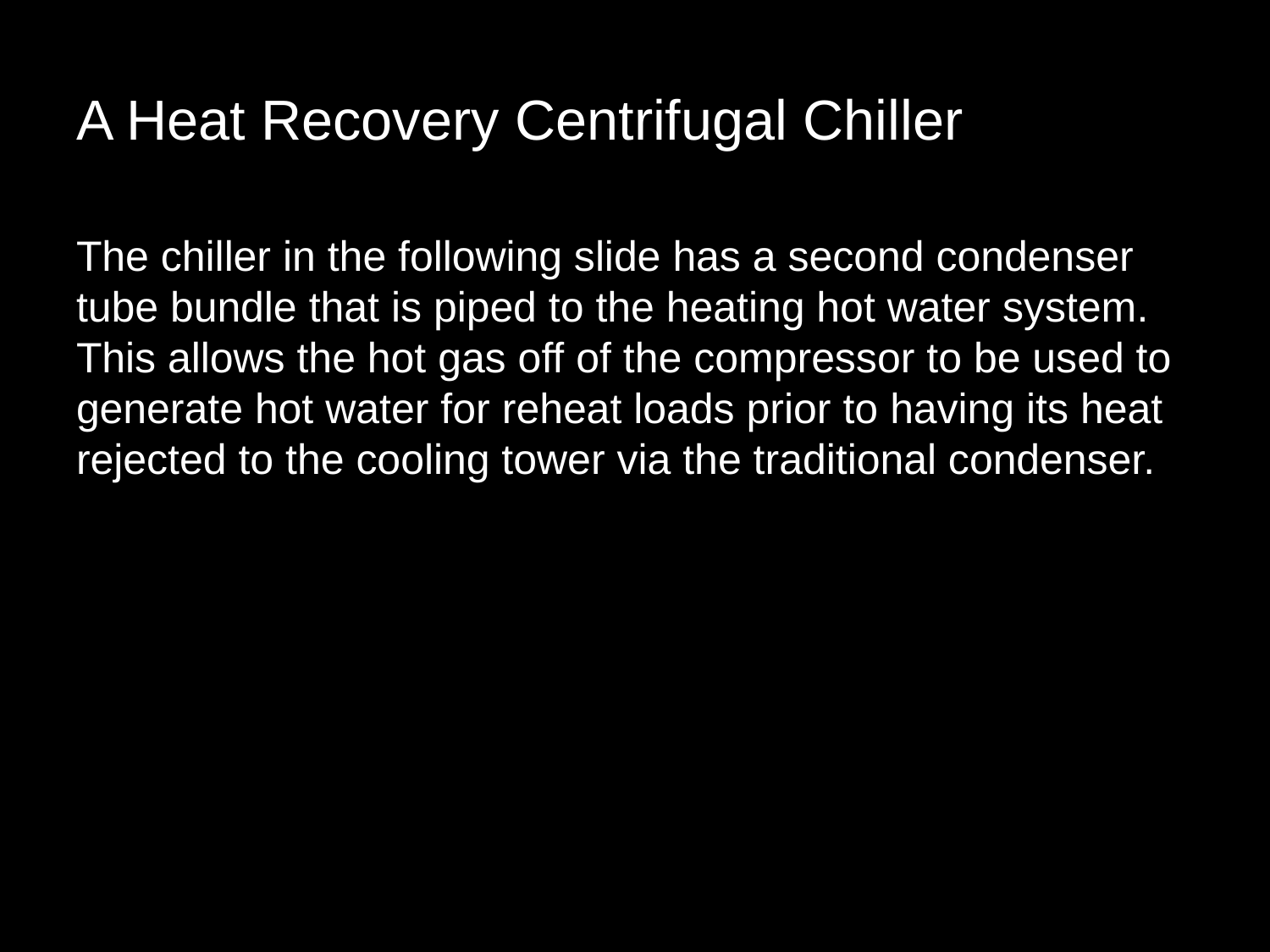

# A Heat Recovery Centrifugal Chiller
The chiller in the following slide has a second condenser tube bundle that is piped to the heating hot water system.   This allows the hot gas off of the compressor to be used to generate hot water for reheat loads prior to having its heat rejected to the cooling tower via the traditional condenser.